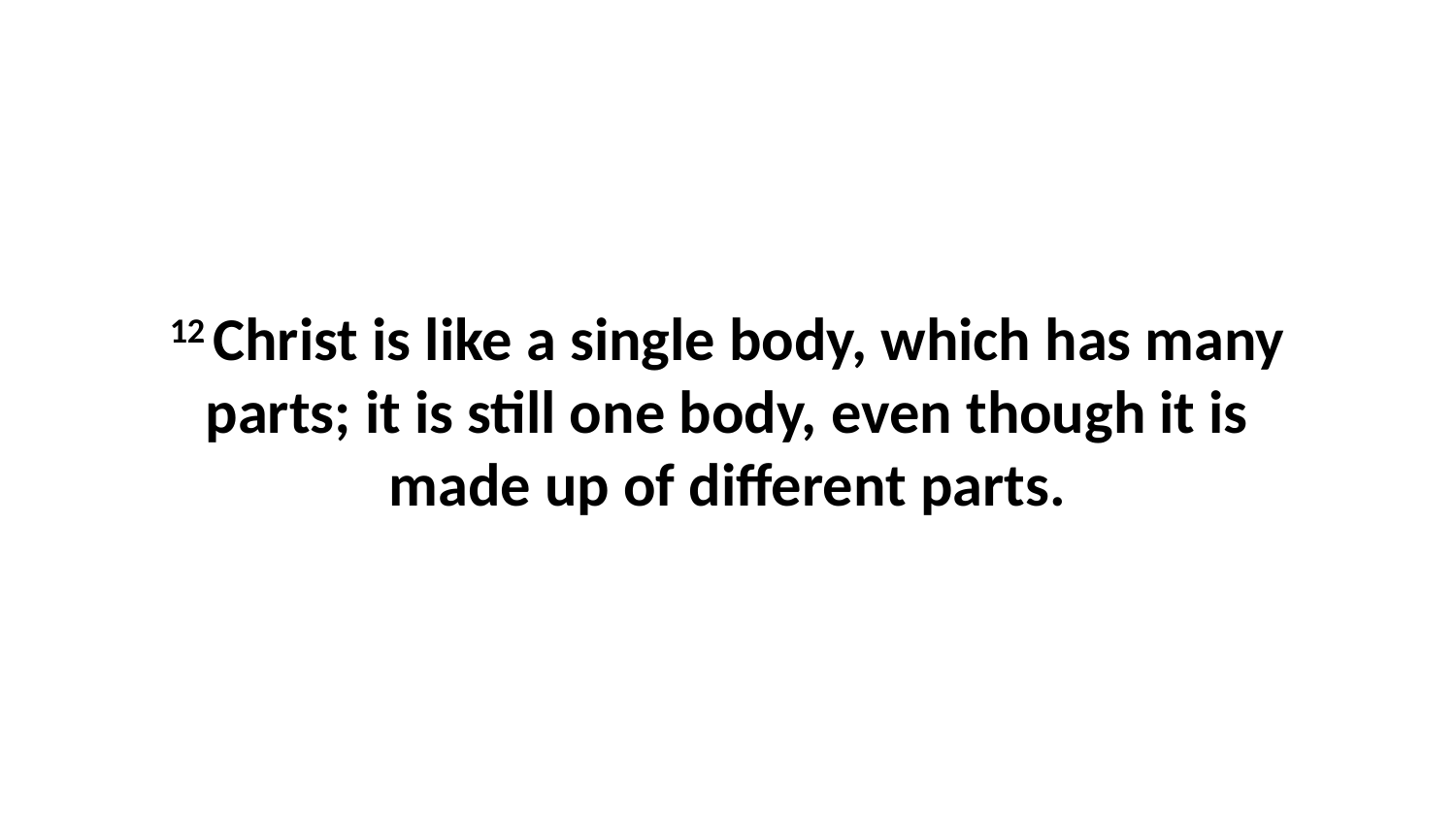

12 Christ is like a single body, which has many parts; it is still one body, even though it is made up of different parts.